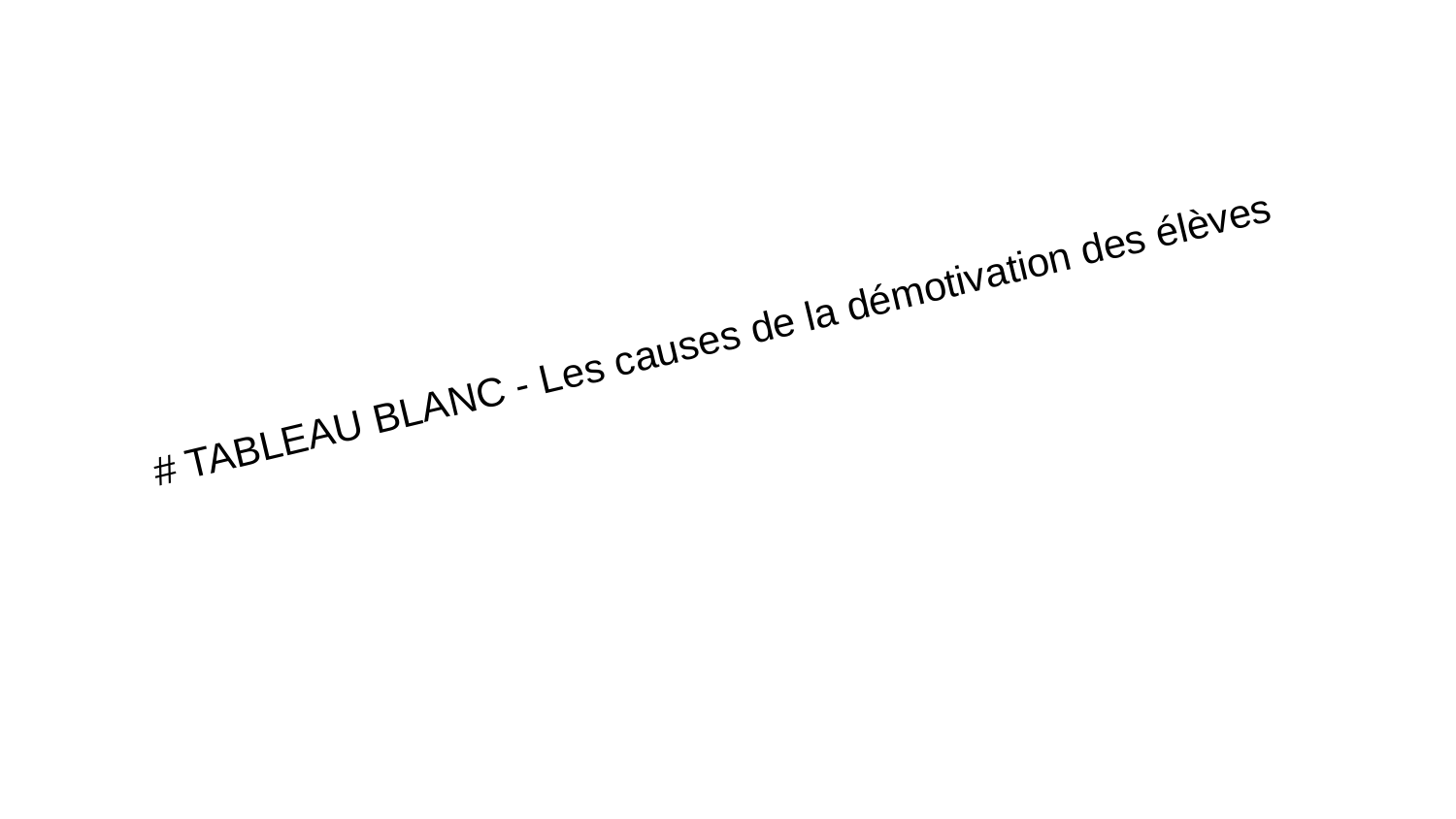

# TABLEAU BLANC - Les causes de la démotivation des élèves